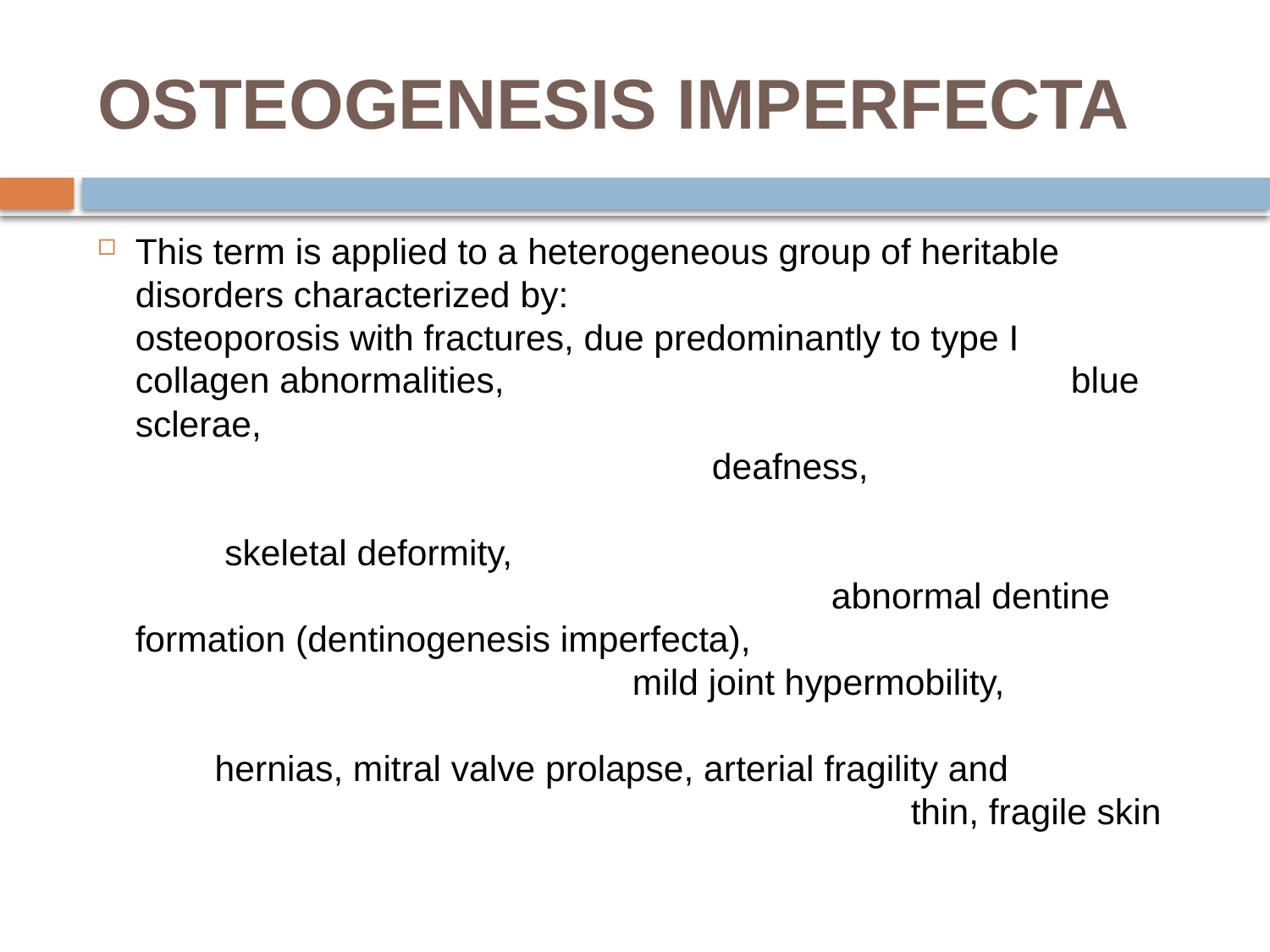

# OSTEOGENESIS IMPERFECTA
This term is applied to a heterogeneous group of heritable disorders characterized by:                                                   osteoporosis with fractures, due predominantly to type I 	collagen abnormalities,                                                         blue sclerae,                                                                                                                                                         deafness,                                                                                                                                                       skeletal deformity,                                                                                                                                            abnormal dentine formation (dentinogenesis imperfecta),                                                                                                mild joint hypermobility,                                                                                                                                         hernias, mitral valve prolapse, arterial fragility and                                                                                                  thin, fragile skin